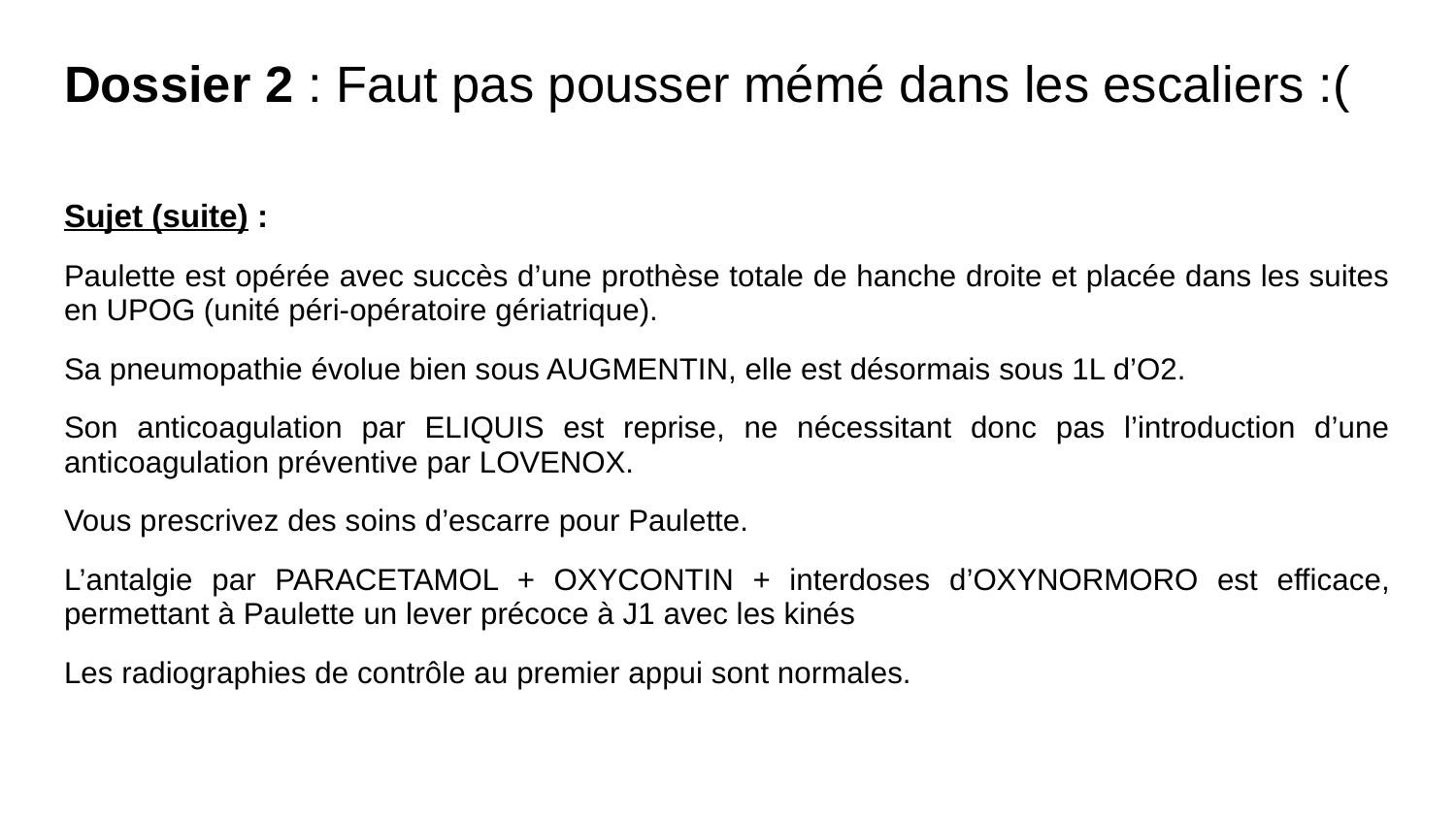

# Dossier 2 : Faut pas pousser mémé dans les escaliers :(
Sujet (suite) :
Paulette est opérée avec succès d’une prothèse totale de hanche droite et placée dans les suites en UPOG (unité péri-opératoire gériatrique).
Sa pneumopathie évolue bien sous AUGMENTIN, elle est désormais sous 1L d’O2.
Son anticoagulation par ELIQUIS est reprise, ne nécessitant donc pas l’introduction d’une anticoagulation préventive par LOVENOX.
Vous prescrivez des soins d’escarre pour Paulette.
L’antalgie par PARACETAMOL + OXYCONTIN + interdoses d’OXYNORMORO est efficace, permettant à Paulette un lever précoce à J1 avec les kinés
Les radiographies de contrôle au premier appui sont normales.